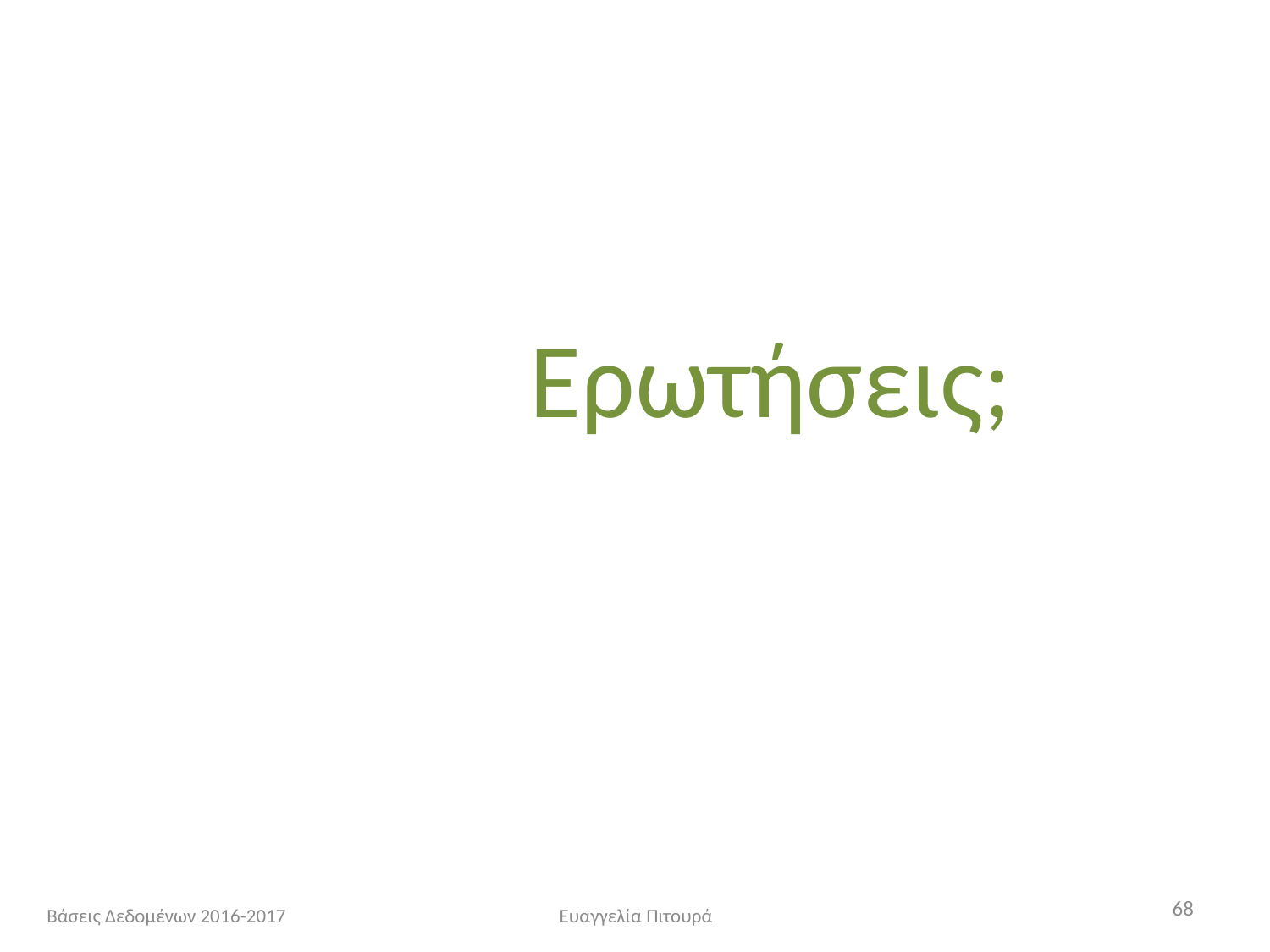

Ερωτήσεις;
68
Βάσεις Δεδομένων 2016-2017
Ευαγγελία Πιτουρά